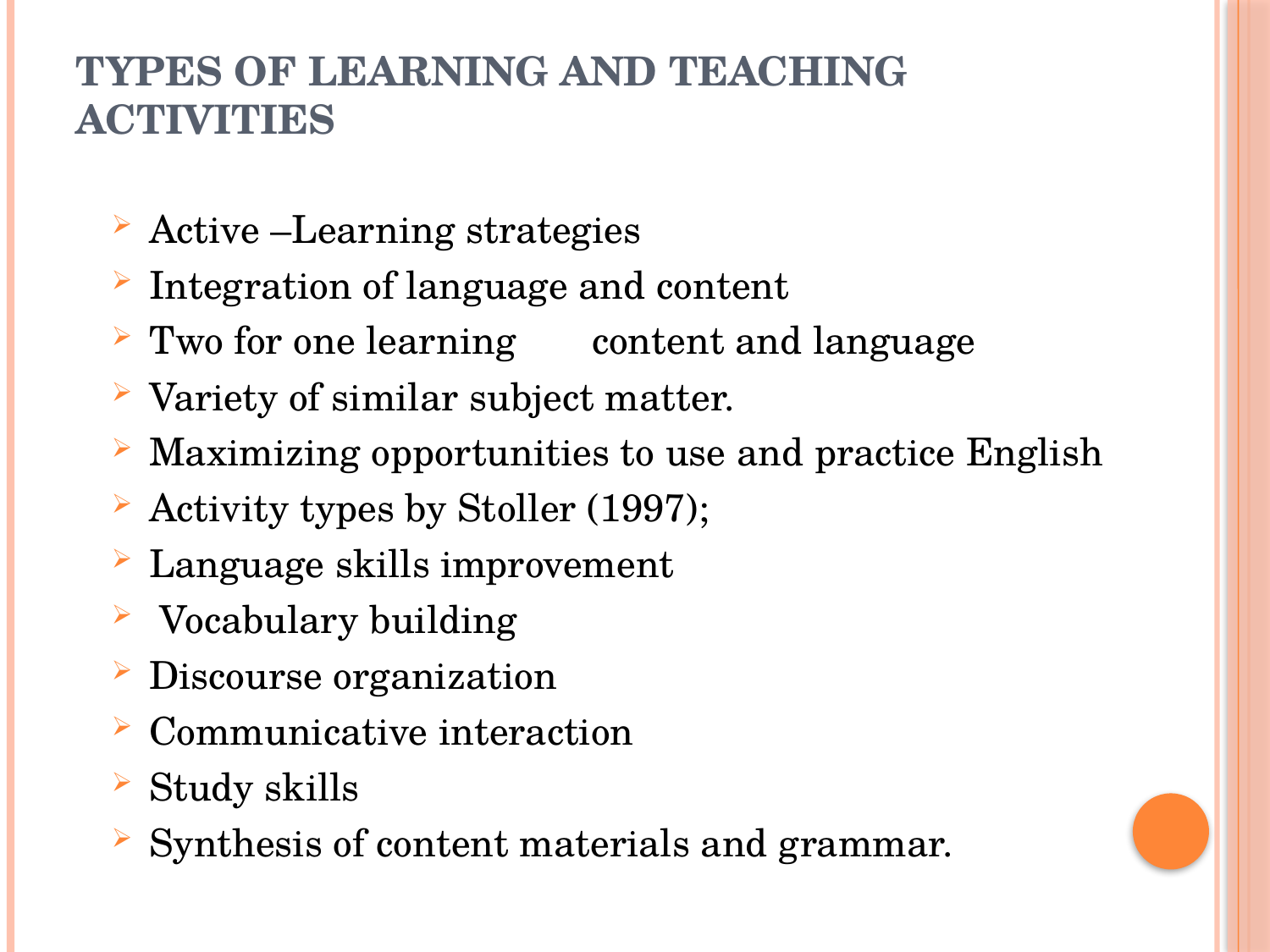

# Types of Learning and teaching activities
Active –Learning strategies
Integration of language and content
Two for one learning       content and language
Variety of similar subject matter.
Maximizing opportunities to use and practice English
Activity types by Stoller (1997);
Language skills improvement
 Vocabulary building
Discourse organization
Communicative interaction
Study skills
Synthesis of content materials and grammar.